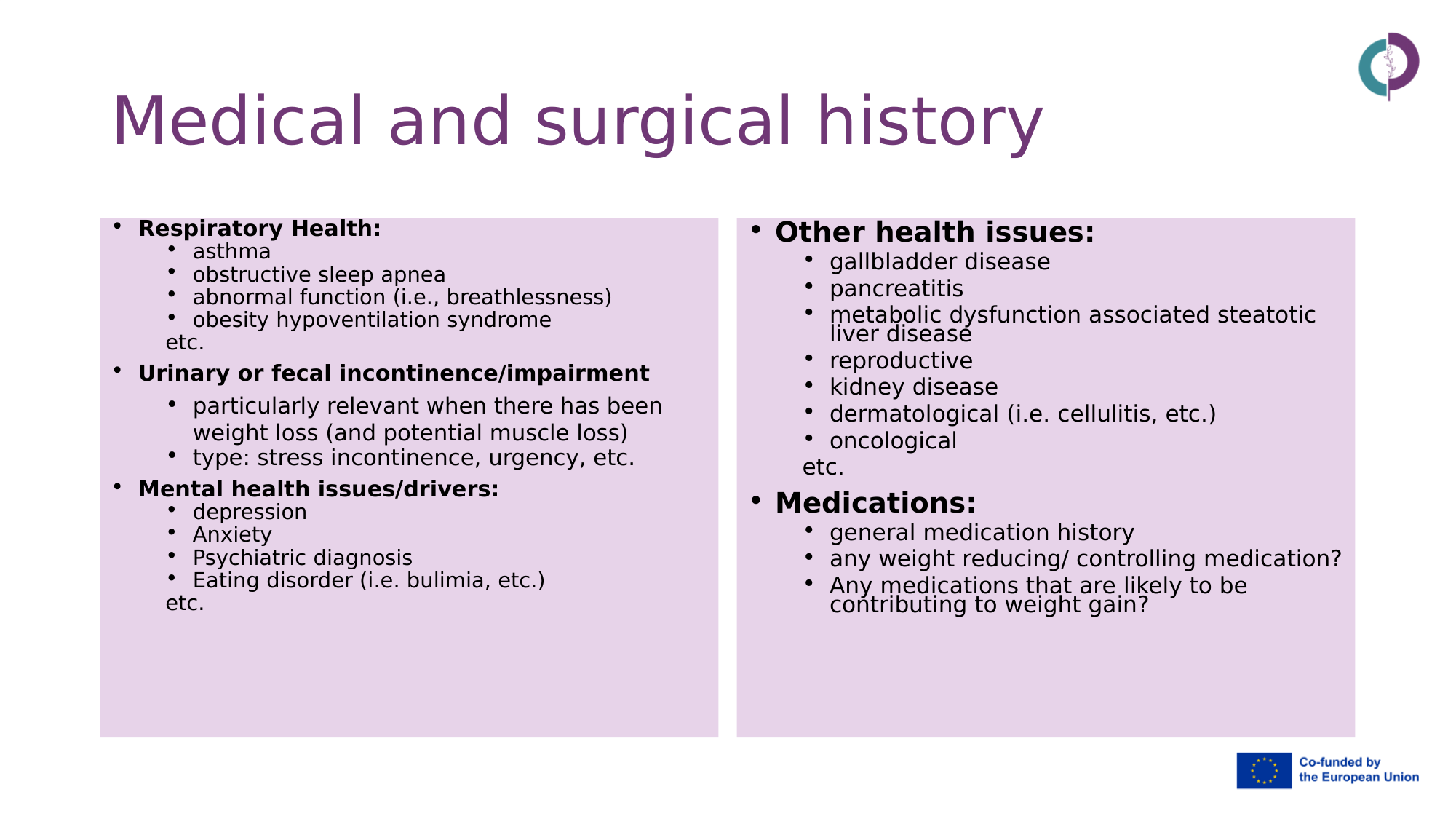

# Medical and surgical history
Respiratory Health:
asthma
obstructive sleep apnea
abnormal function (i.e., breathlessness)
obesity hypoventilation syndrome
etc.
Urinary or fecal incontinence/impairment
particularly relevant when there has been weight loss (and potential muscle loss)
type: stress incontinence, urgency, etc.
Mental health issues/drivers:
depression
Anxiety
Psychiatric diagnosis
Eating disorder (i.e. bulimia, etc.)
etc.
Other health issues:
gallbladder disease
pancreatitis
metabolic dysfunction associated steatotic liver disease
reproductive
kidney disease
dermatological (i.e. cellulitis, etc.)
oncological
etc.
Medications:
general medication history
any weight reducing/ controlling medication?
Any medications that are likely to be contributing to weight gain?